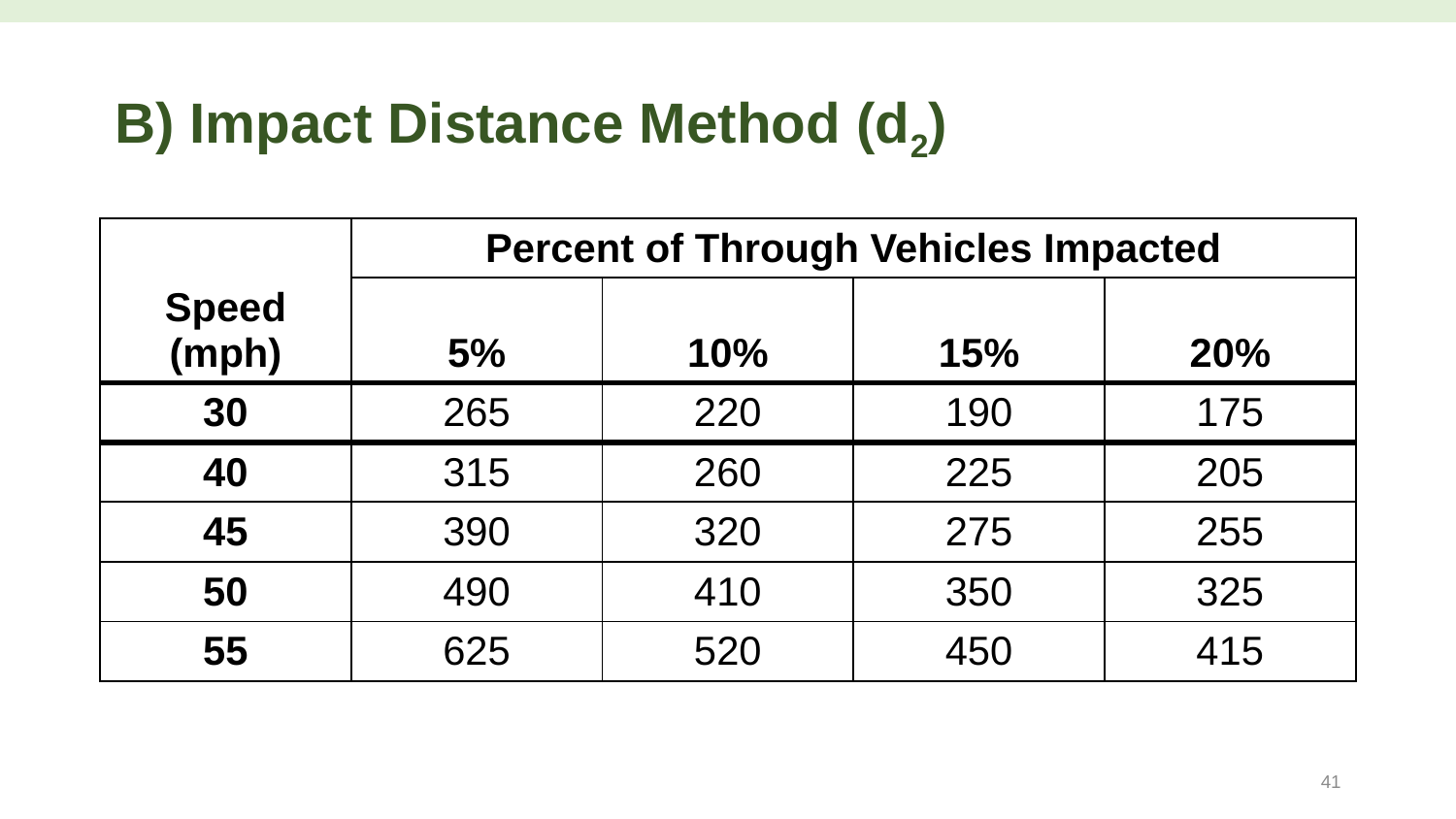

# B) Impact Distance Method (d2)
| Speed (mph) | Percent of Through Vehicles Impacted |  |  |  |
| --- | --- | --- | --- | --- |
|  | 5% | 10% | 15% | 20% |
| 30 | 265 | 220 | 190 | 175 |
| 40 | 315 | 260 | 225 | 205 |
| 45 | 390 | 320 | 275 | 255 |
| 50 | 490 | 410 | 350 | 325 |
| 55 | 625 | 520 | 450 | 415 |
41